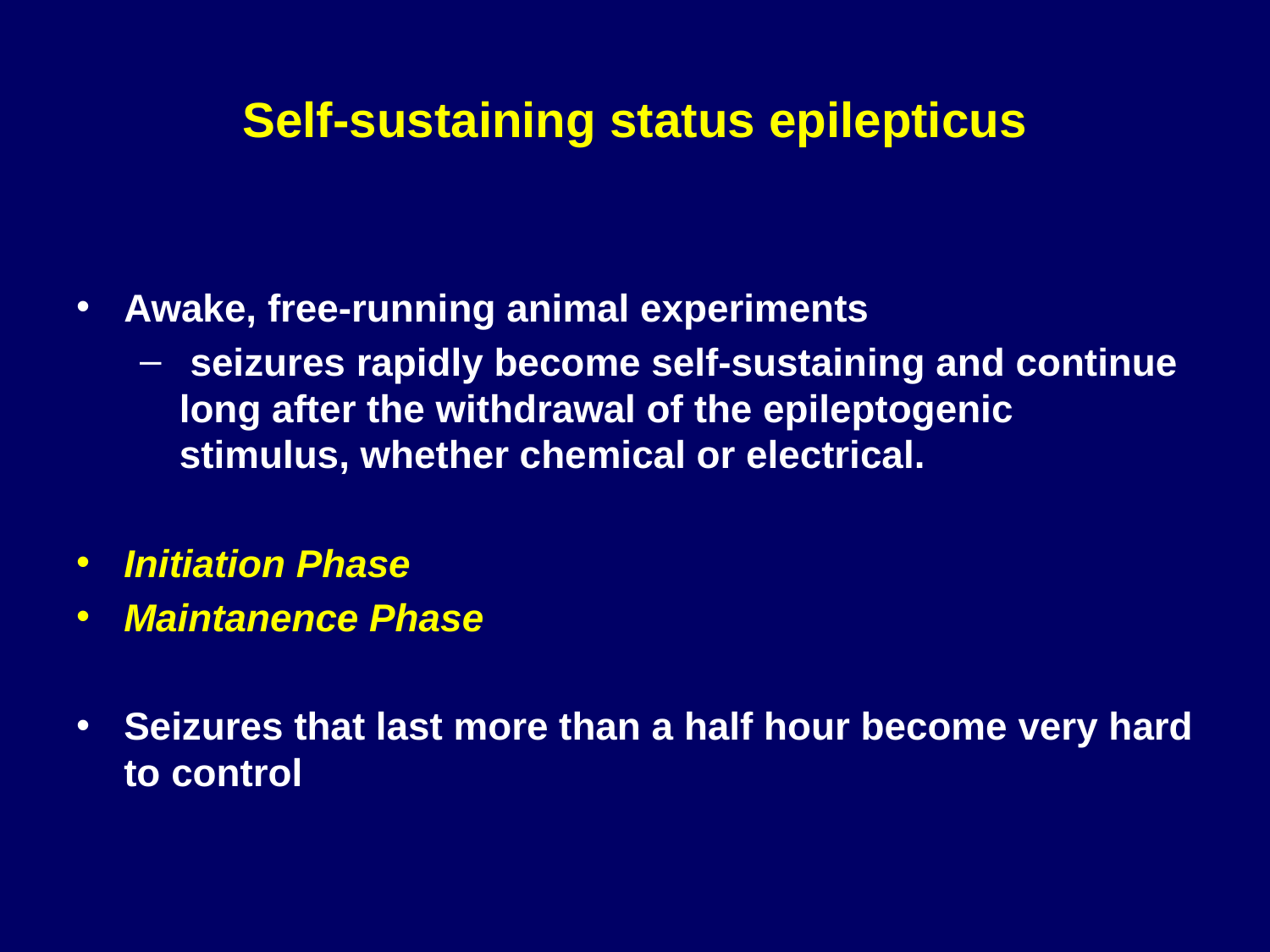

# Self-sustaining status epilepticus

Awake, free-running animal experiments
 seizures rapidly become self-sustaining and continue long after the withdrawal of the epileptogenic stimulus, whether chemical or electrical.

Initiation Phase
Maintanence Phase

Seizures that last more than a half hour become very hard to control